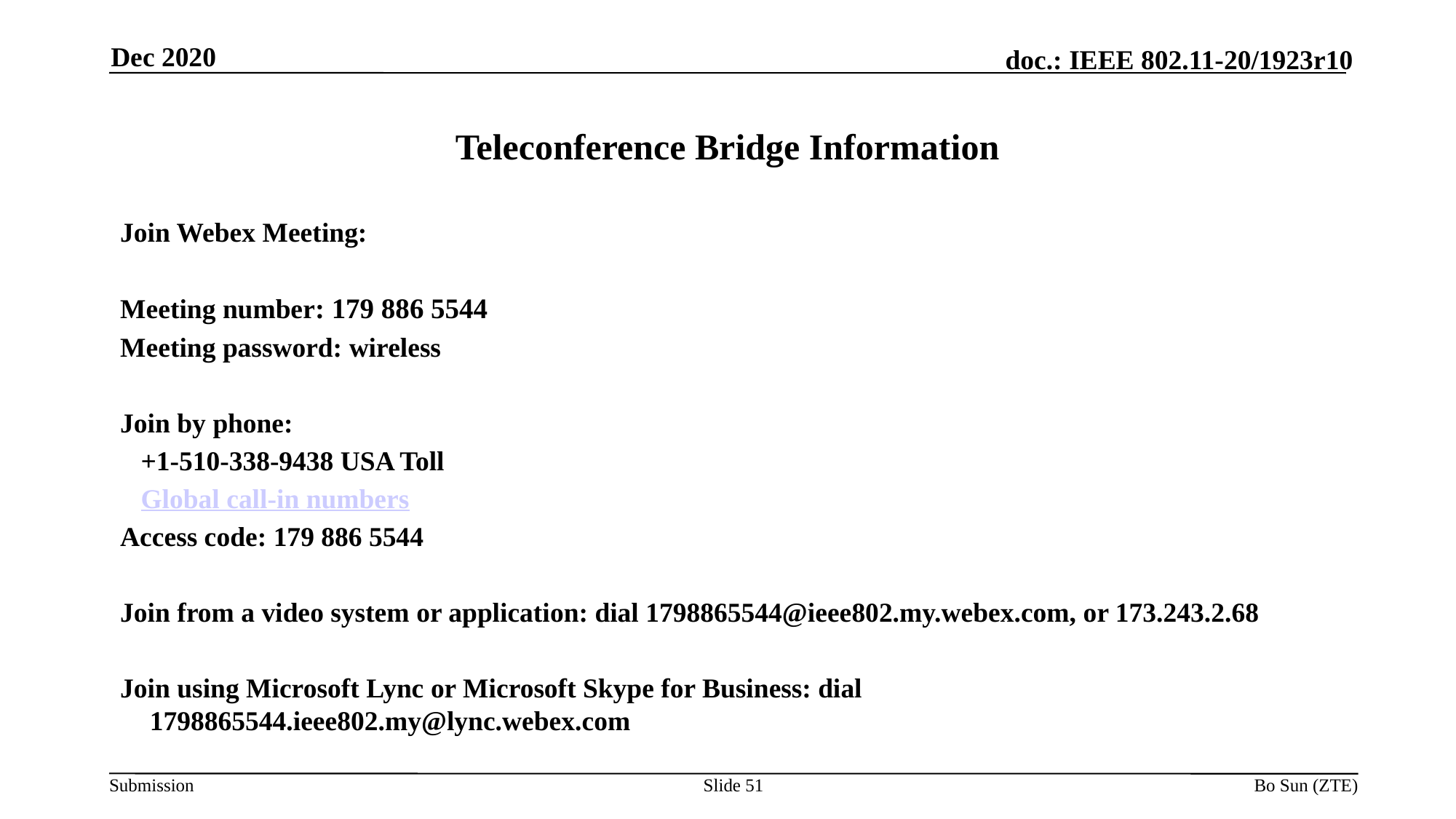

Bo Sun (ZTE)
Dec 2020
# Teleconference Bridge Information
Join Webex Meeting:

Meeting number: 179 886 5544
Meeting password: wireless

Join by phone:
   +1-510-338-9438 USA Toll
   Global call-in numbers
Access code: 179 886 5544

Join from a video system or application: dial 1798865544@ieee802.my.webex.com, or 173.243.2.68

Join using Microsoft Lync or Microsoft Skype for Business: dial 1798865544.ieee802.my@lync.webex.com
Slide 51